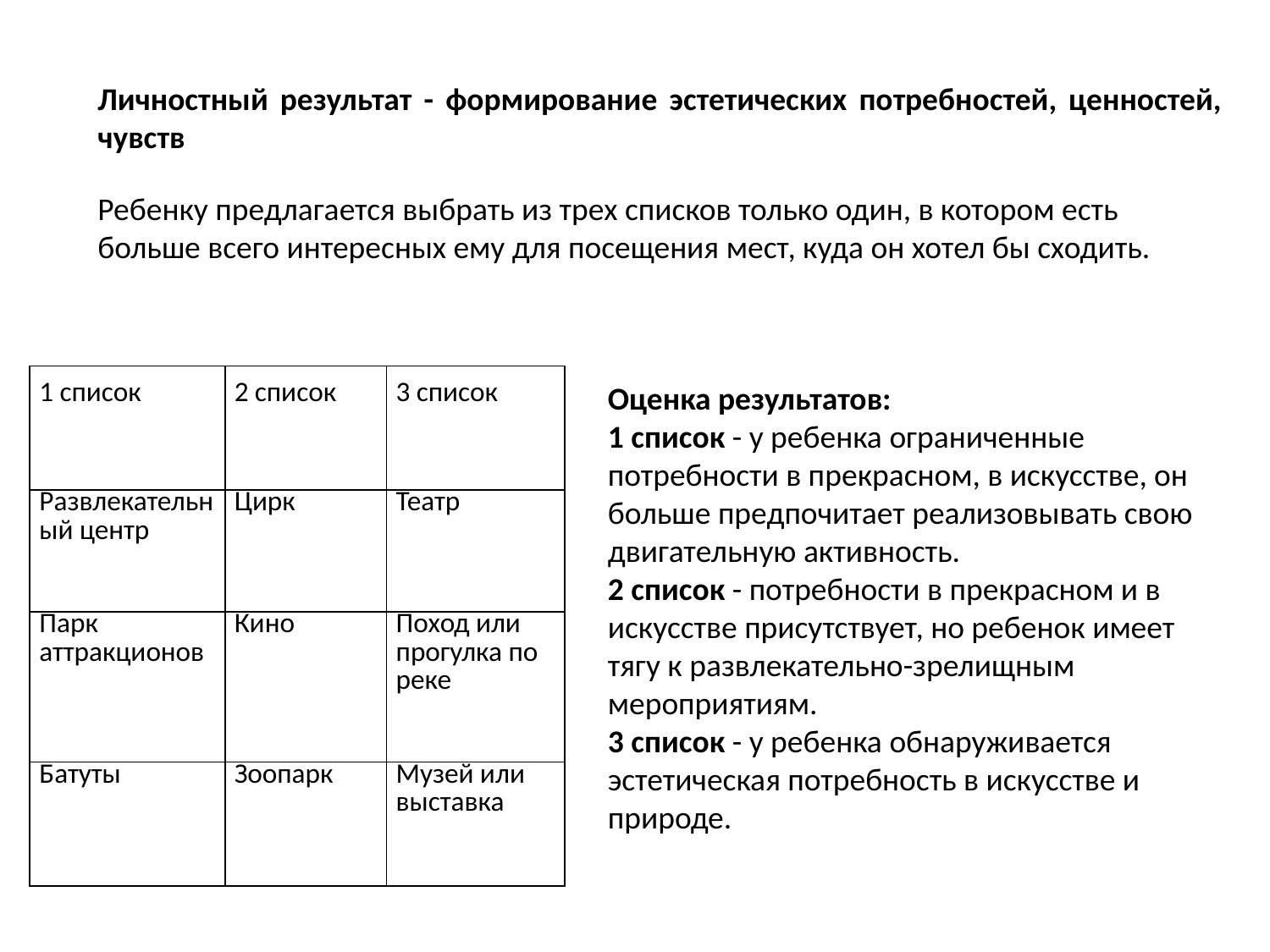

Личностный результат - формирование эстетических потребностей, ценностей, чувств

Ребенку предлагается выбрать из трех списков только один, в котором есть больше всего интересных ему для посещения мест, куда он хотел бы сходить.

Оценка результатов:
1 список - у ребенка ограниченные потребности в прекрасном, в искусстве, он больше предпочитает реализовывать свою двигательную активность.
2 список - потребности в прекрасном и в искусстве присутствует, но ребенок имеет тягу к развлекательно-зрелищным мероприятиям.
3 список - у ребенка обнаруживается эстетическая потребность в искусстве и  природе.
| 1 список | 2 список | 3 список |
| --- | --- | --- |
| Развлекательный центр | Цирк | Театр |
| Парк аттракционов | Кино | Поход или прогулка по реке |
| Батуты | Зоопарк | Музей или выставка |